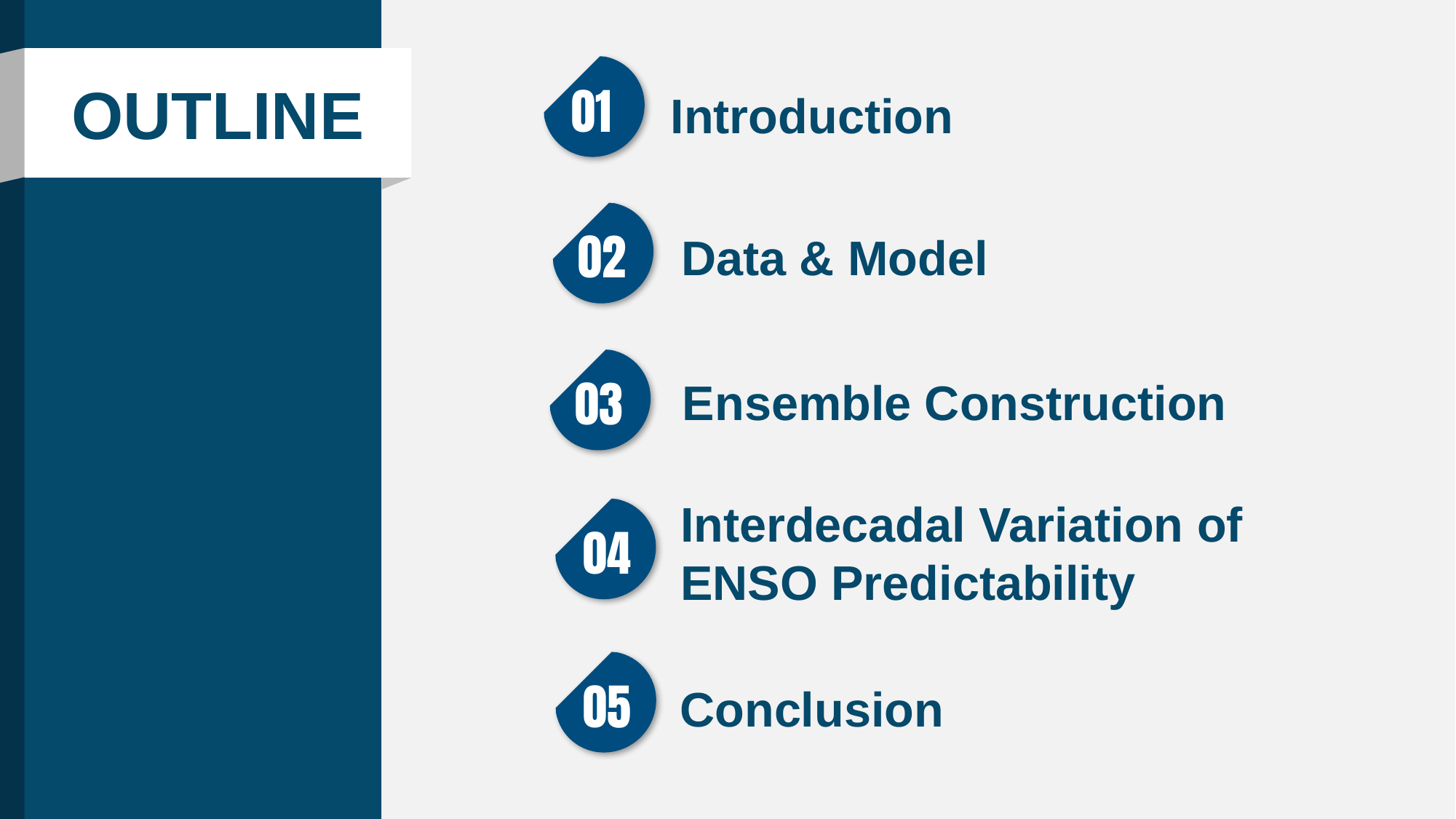

OUTLINE

01
Introduction

02
Data & Model

03
Ensemble Construction
Interdecadal Variation of ENSO Predictability

04

05
Conclusion